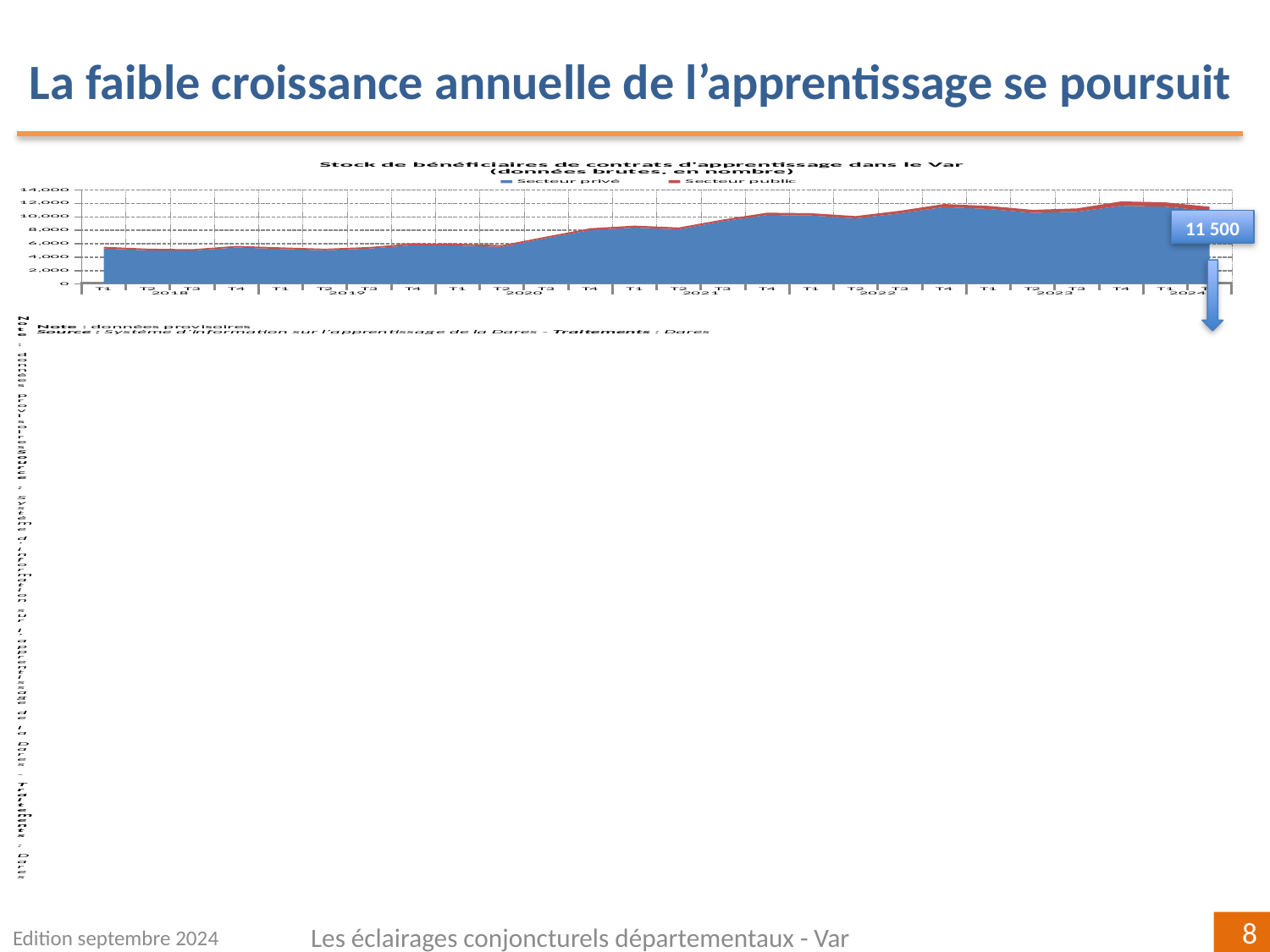

La faible croissance annuelle de l’apprentissage se poursuit

### Chart: Stock de bénéficiaires de contrats d'apprentissage dans le Var
(données brutes, en nombre)

| Category |  |  |
|---|---|---|
| T1 | 5292.0 | 257.0 |
| T2 | 5013.0 | 249.0 |
| T3 | 4981.0 | 203.0 |
| T4 | 5436.0 | 250.0 |
| T1 | 5216.0 | 242.0 |
| T2 | 5017.0 | 240.0 |
| T3 | 5281.0 | 229.0 |
| T4 | 5780.0 | 267.0 |
| T1 | 5738.0 | 263.0 |
| T2 | 5527.0 | 259.0 |
| T3 | 6835.0 | 226.0 |
| T4 | 8023.0 | 285.0 |
| T1 | 8401.0 | 294.0 |
| T2 | 8135.0 | 287.0 |
| T3 | 9360.0 | 251.0 |
| T4 | 10281.0 | 342.0 |
| T1 | 10199.0 | 344.0 |
| T2 | 9781.0 | 336.0 |
| T3 | 10527.0 | 389.0 |
| T4 | 11458.0 | 462.0 |
| T1 | 11174.0 | 461.0 |
| T2 | 10600.0 | 447.0 |
| T3 | 10755.0 | 509.0 |
| T4 | 11650.0 | 656.0 |
| T1 | 11518.0 | 646.0 |
| T2 | 10884.0 | 626.0 |
11 500

Edition septembre 2024
Les éclairages conjoncturels départementaux - Var
8